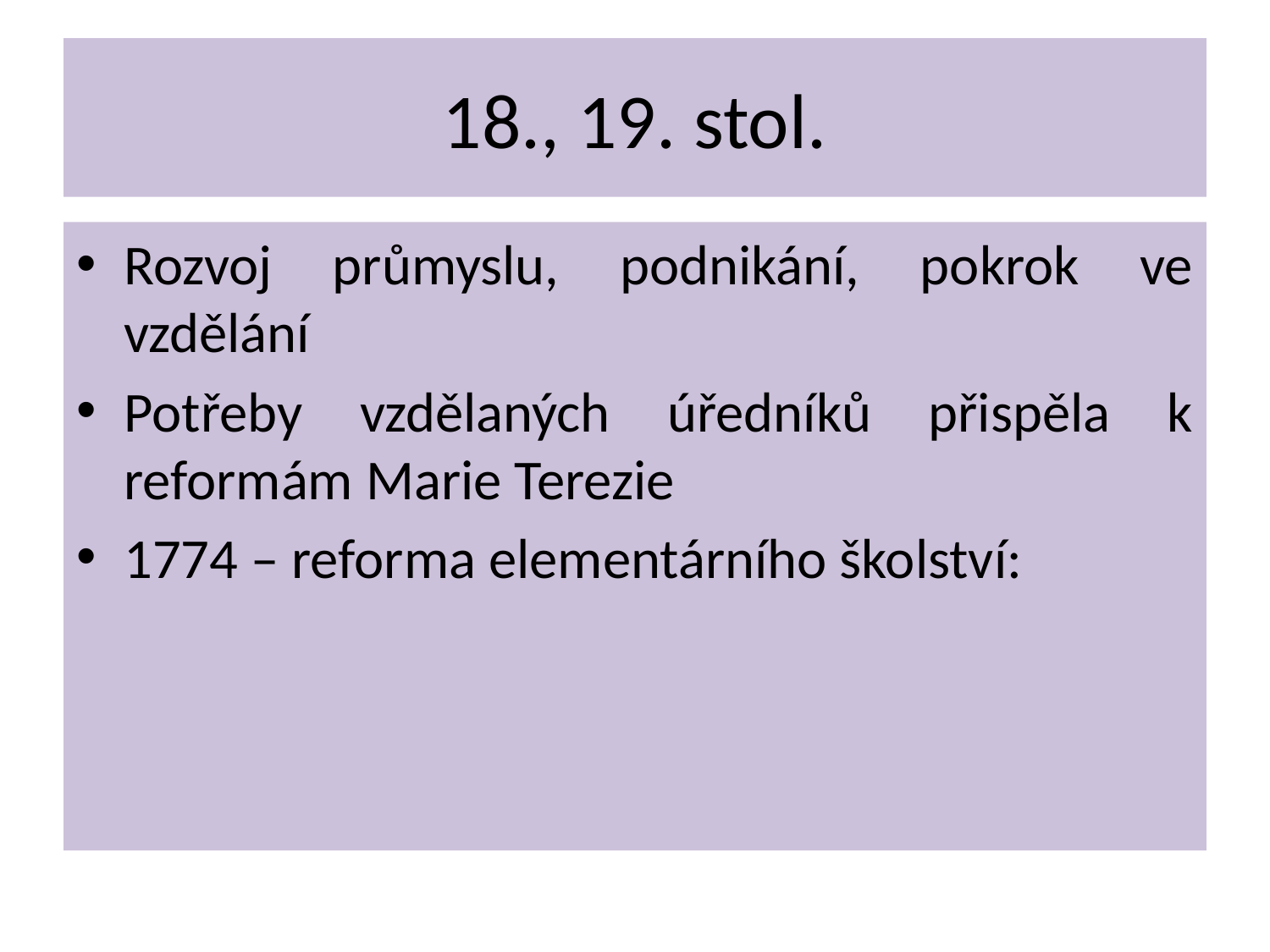

# 18., 19. stol.
Rozvoj průmyslu, podnikání, pokrok ve vzdělání
Potřeby vzdělaných úředníků přispěla k reformám Marie Terezie
1774 – reforma elementárního školství: